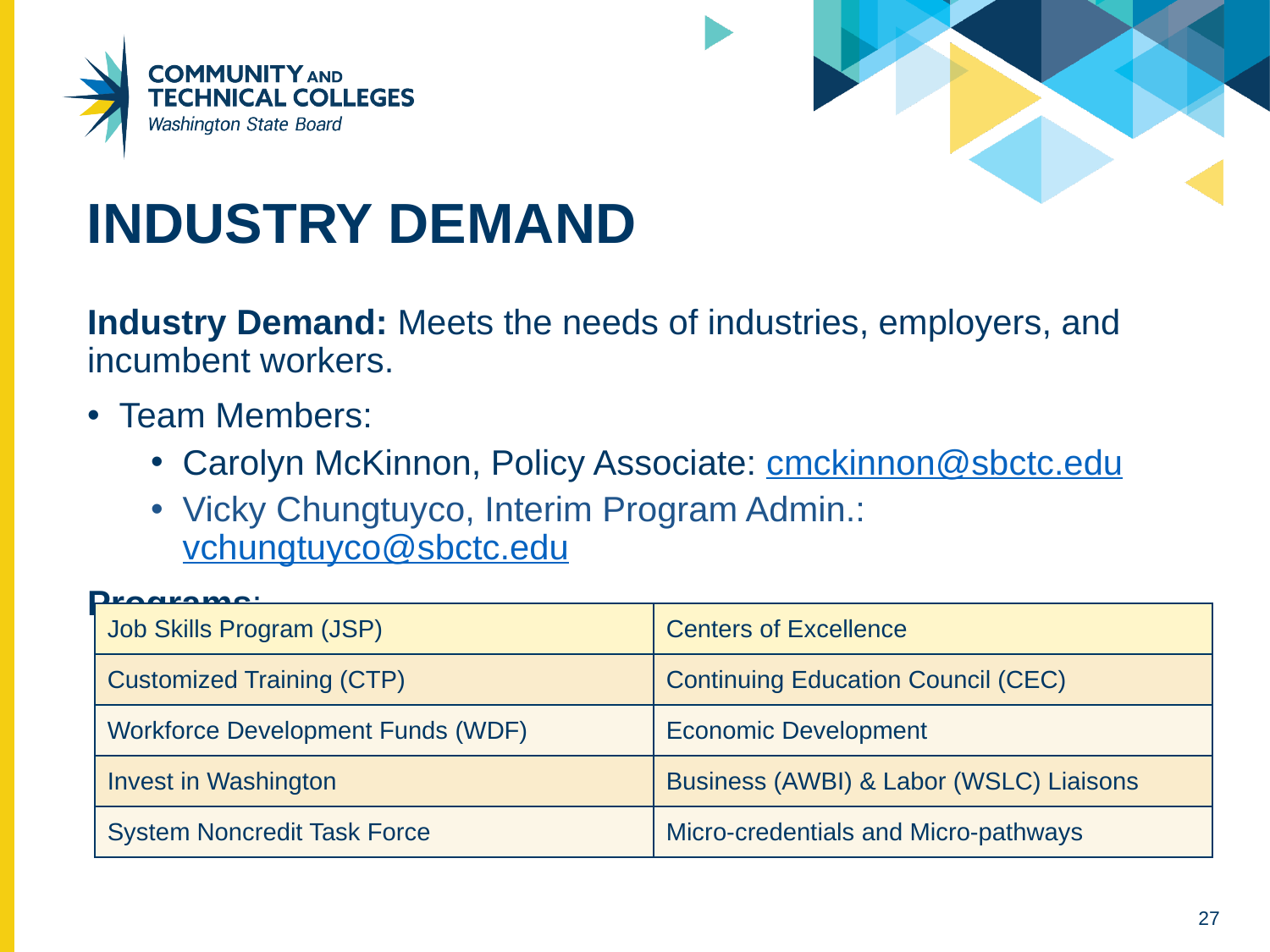

# Industry Demand
Industry Demand: Meets the needs of industries, employers, and incumbent workers.
Team Members:
Carolyn McKinnon, Policy Associate: cmckinnon@sbctc.edu
Vicky Chungtuyco, Interim Program Admin.: vchungtuyco@sbctc.edu
Programs:
| Job Skills Program (JSP) | Centers of Excellence |
| --- | --- |
| Customized Training (CTP) | Continuing Education Council (CEC) |
| Workforce Development Funds (WDF) | Economic Development |
| Invest in Washington | Business (AWBI) & Labor (WSLC) Liaisons |
| System Noncredit Task Force | Micro-credentials and Micro-pathways |
27